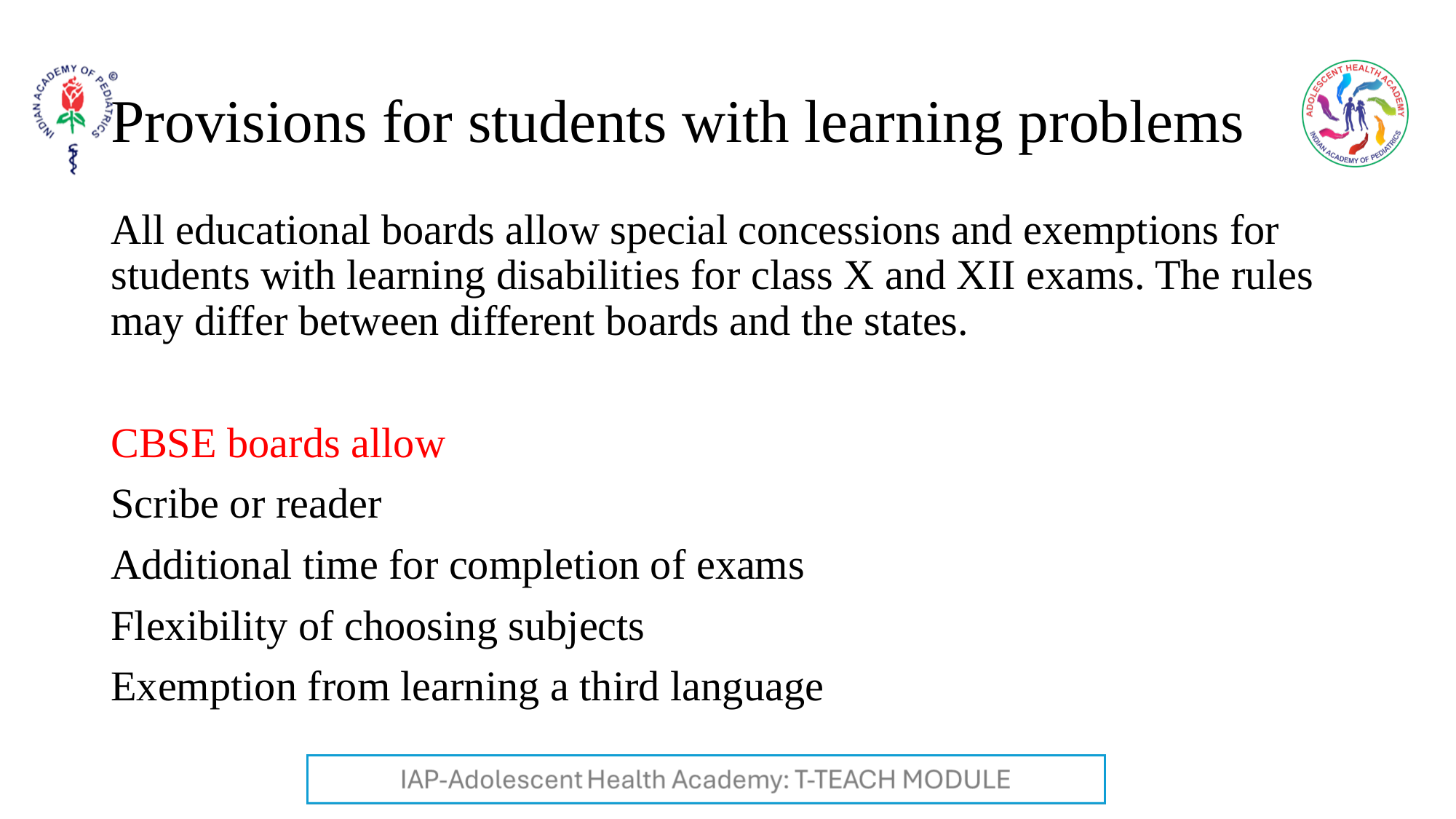

# Provisions for students with learning problems
All educational boards allow special concessions and exemptions for students with learning disabilities for class X and XII exams. The rules may differ between different boards and the states.

CBSE boards allow
Scribe or reader
Additional time for completion of exams
Flexibility of choosing subjects
Exemption from learning a third language